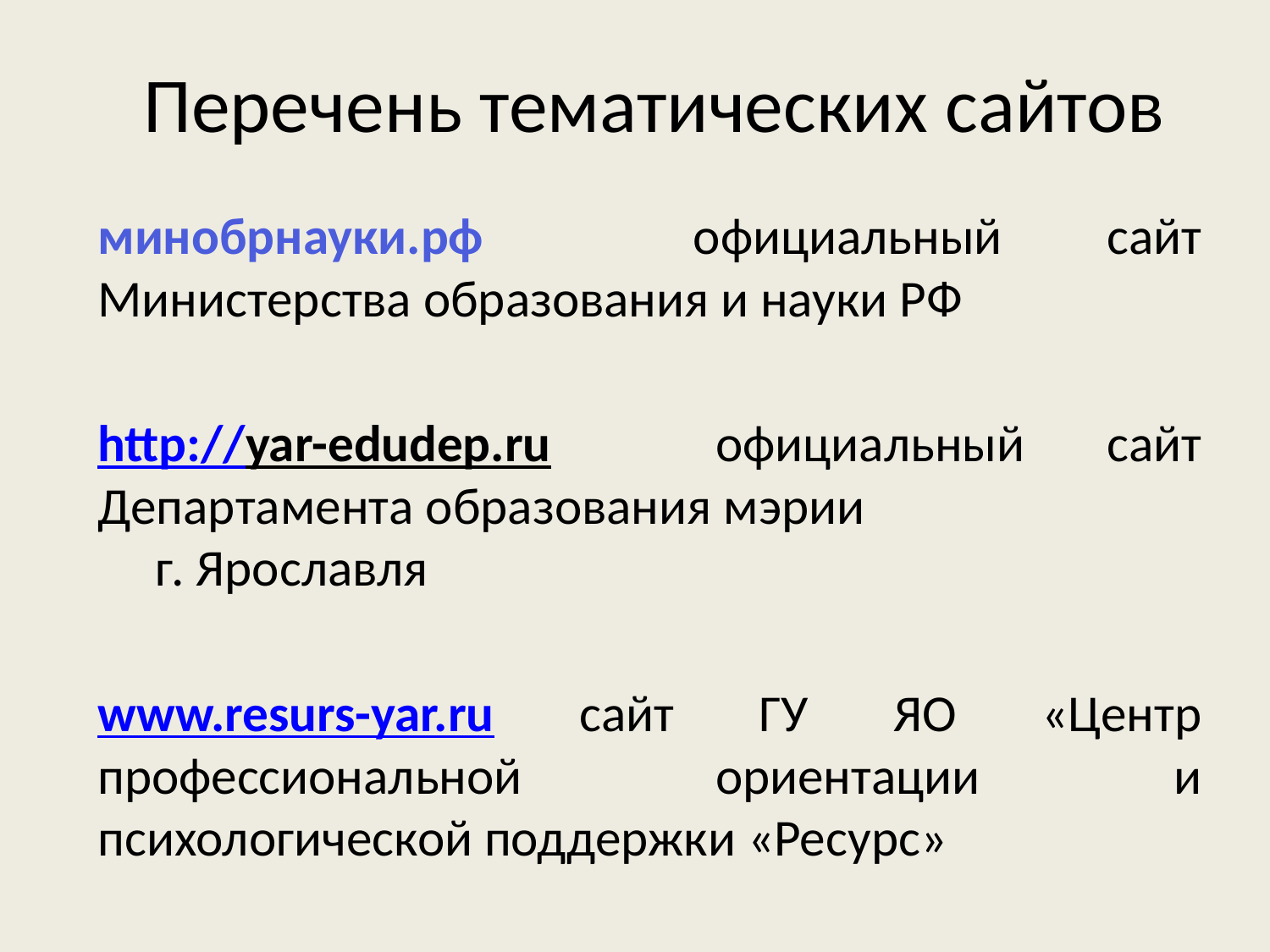

# Перечень тематических сайтов
минобрнауки.рф  официальный сайт Министерства образования и науки РФ

http://yar-edudep.ru  официальный сайт Департамента образования мэрии                                  г. Ярославля

www.resurs-yar.ru сайт ГУ ЯО «Центр профессиональной ориентации и психологической поддержки «Ресурс»